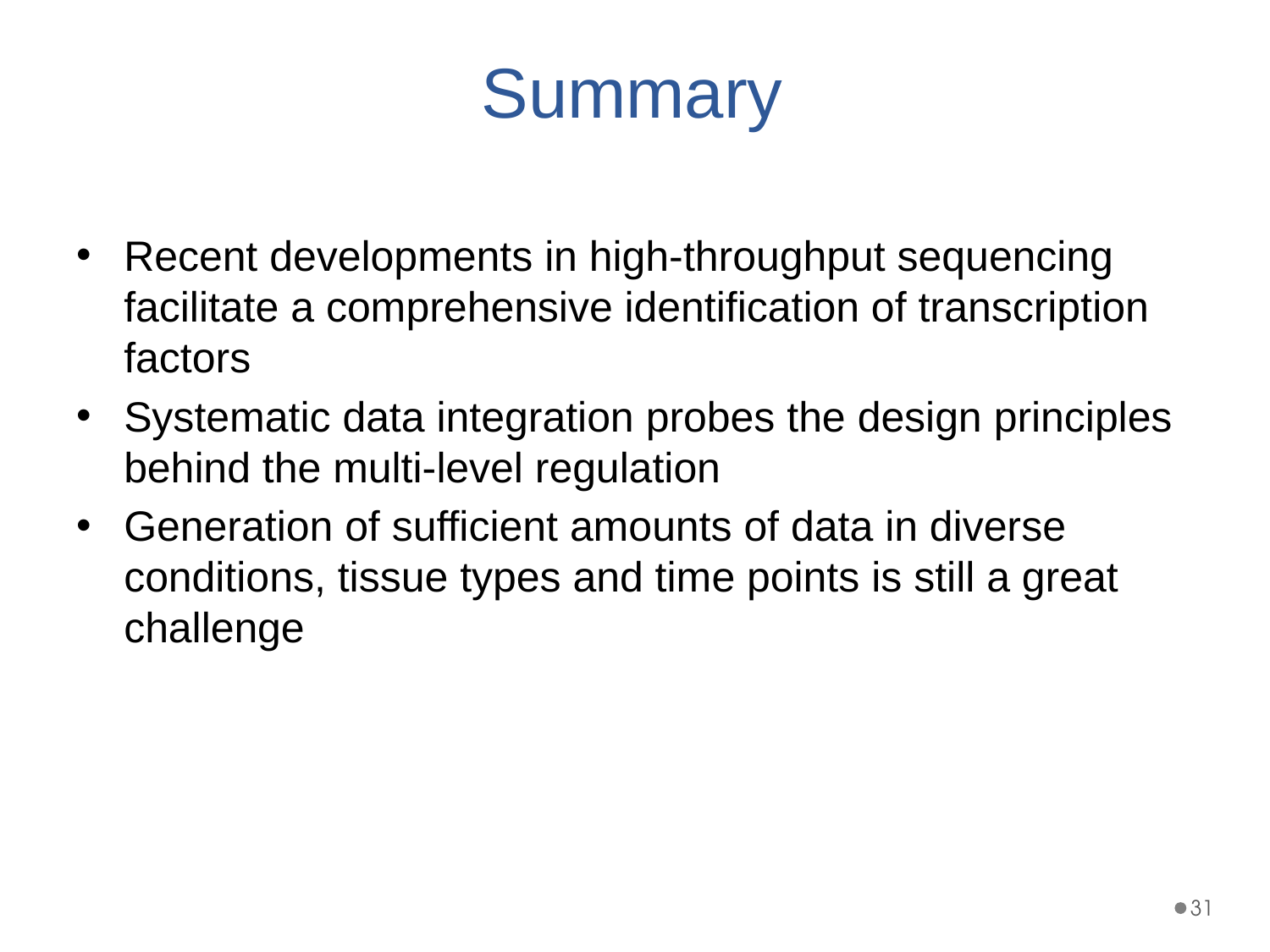

Summary
Recent developments in high-throughput sequencing facilitate a comprehensive identification of transcription factors
Systematic data integration probes the design principles behind the multi-level regulation
Generation of sufficient amounts of data in diverse conditions, tissue types and time points is still a great challenge
31